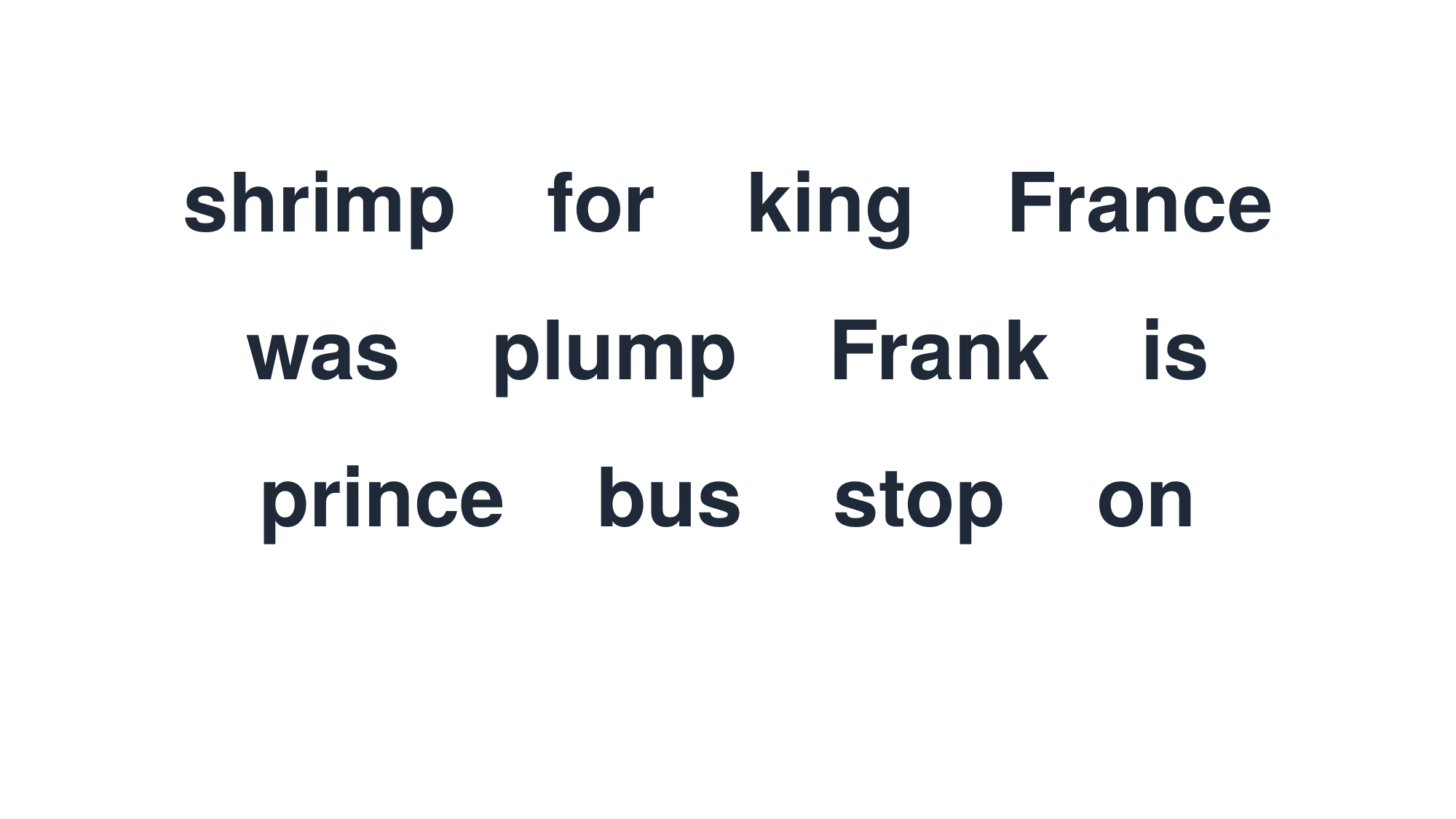

shrimp    for    king    France
was    plump    Frank    is
prince    bus    stop    on